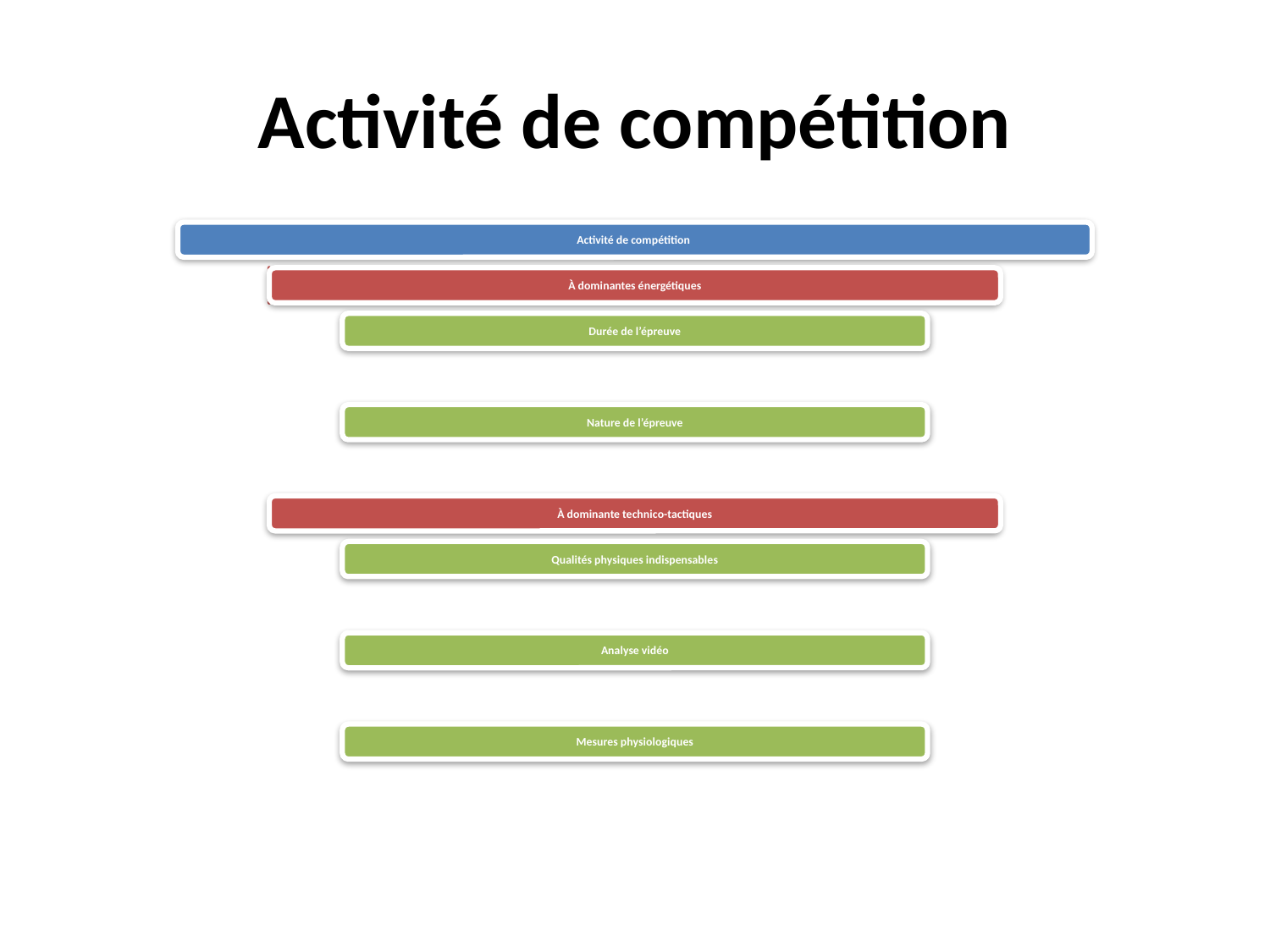

# Activité de compétition
Activité de compétition
À dominantes énergétiques
Durée de l’épreuve
Nature de l’épreuve
À dominante technico-tactiques
Qualités physiques indispensables
Analyse vidéo
Mesures physiologiques